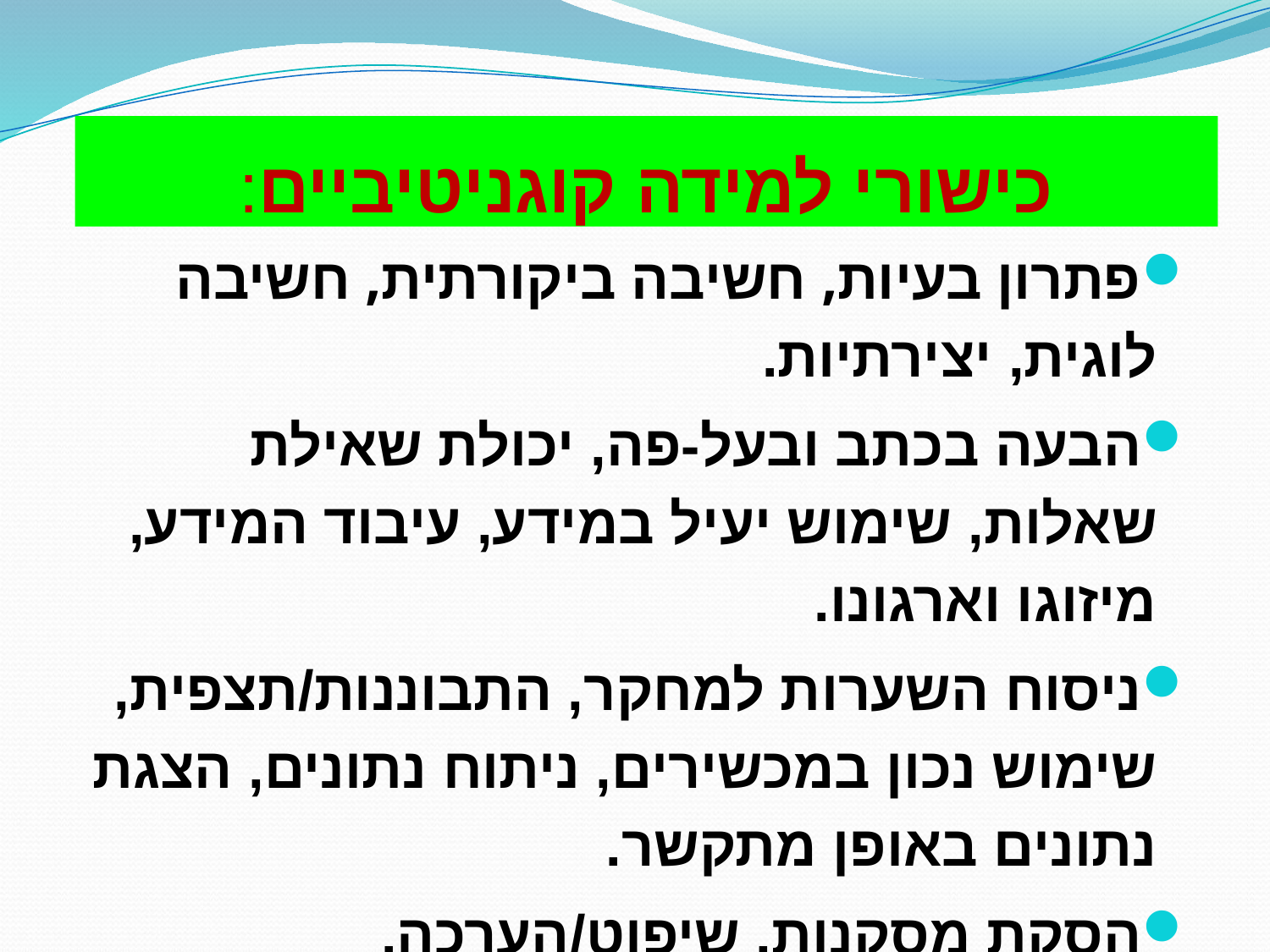

# כישורי למידה קוגניטיביים:
פתרון בעיות, חשיבה ביקורתית, חשיבה לוגית, יצירתיות.
הבעה בכתב ובעל-פה, יכולת שאילת שאלות, שימוש יעיל במידע, עיבוד המידע, מיזוגו וארגונו.
ניסוח השערות למחקר, התבוננות/תצפית, שימוש נכון במכשירים, ניתוח נתונים, הצגת נתונים באופן מתקשר.
הסקת מסקנות, שיפוט/הערכה.